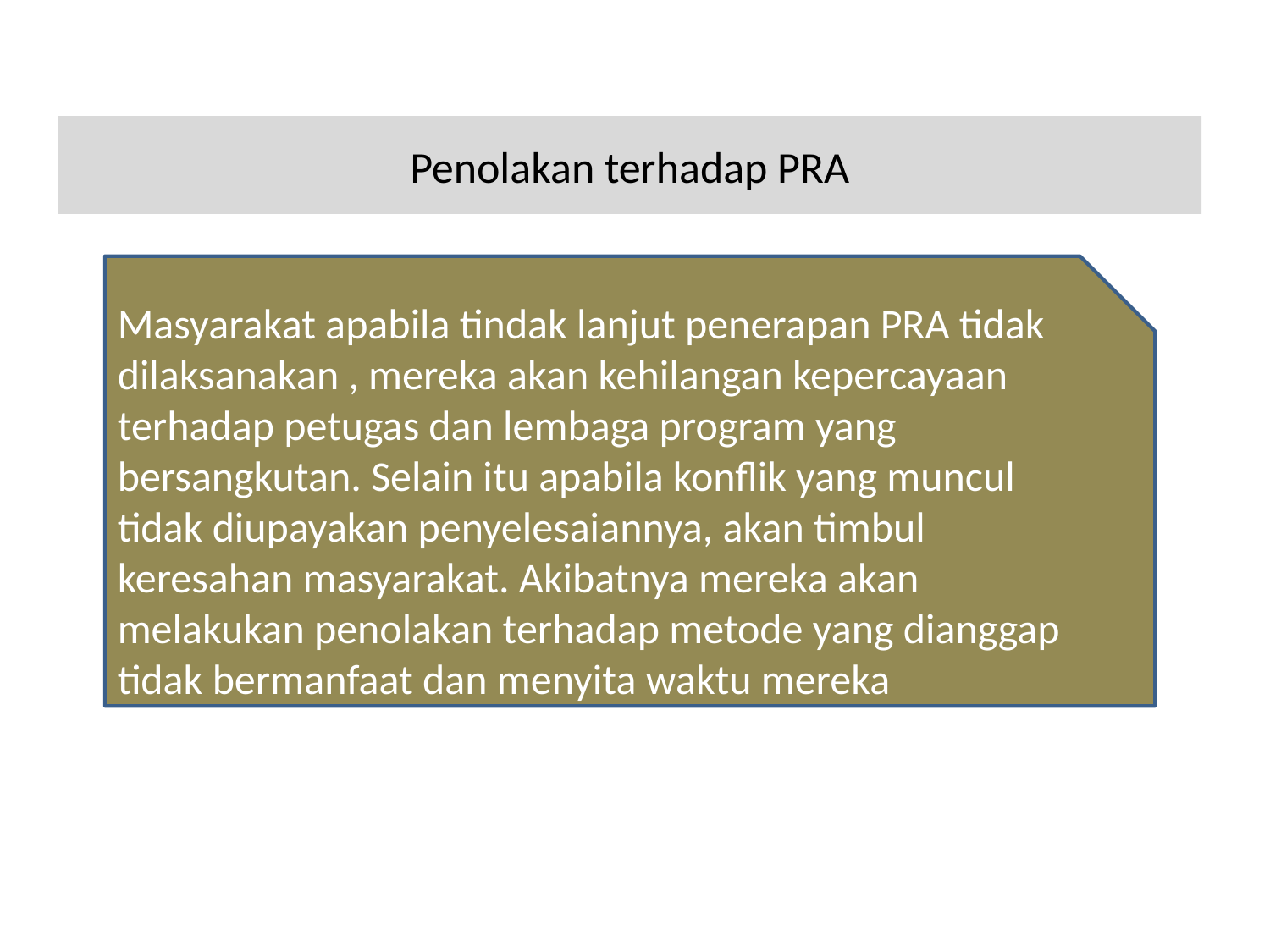

# Penolakan terhadap PRA

Masyarakat apabila tindak lanjut penerapan PRA tidak dilaksanakan , mereka akan kehilangan kepercayaan terhadap petugas dan lembaga program yang bersangkutan. Selain itu apabila konflik yang muncul tidak diupayakan penyelesaiannya, akan timbul keresahan masyarakat. Akibatnya mereka akan melakukan penolakan terhadap metode yang dianggap  tidak bermanfaat dan menyita waktu mereka